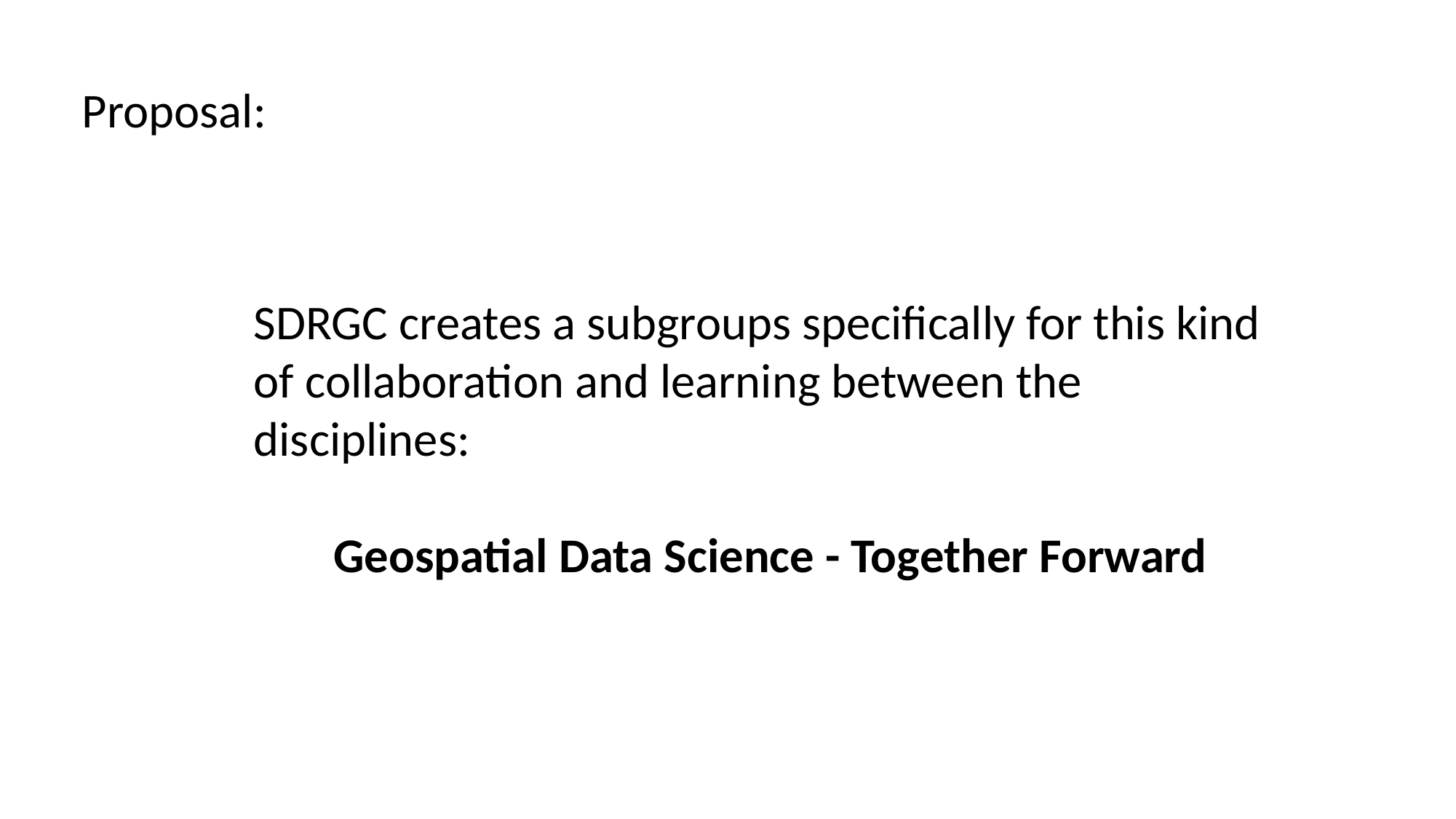

Proposal:
SDRGC creates a subgroups specifically for this kind of collaboration and learning between the disciplines:

Geospatial Data Science - Together Forward